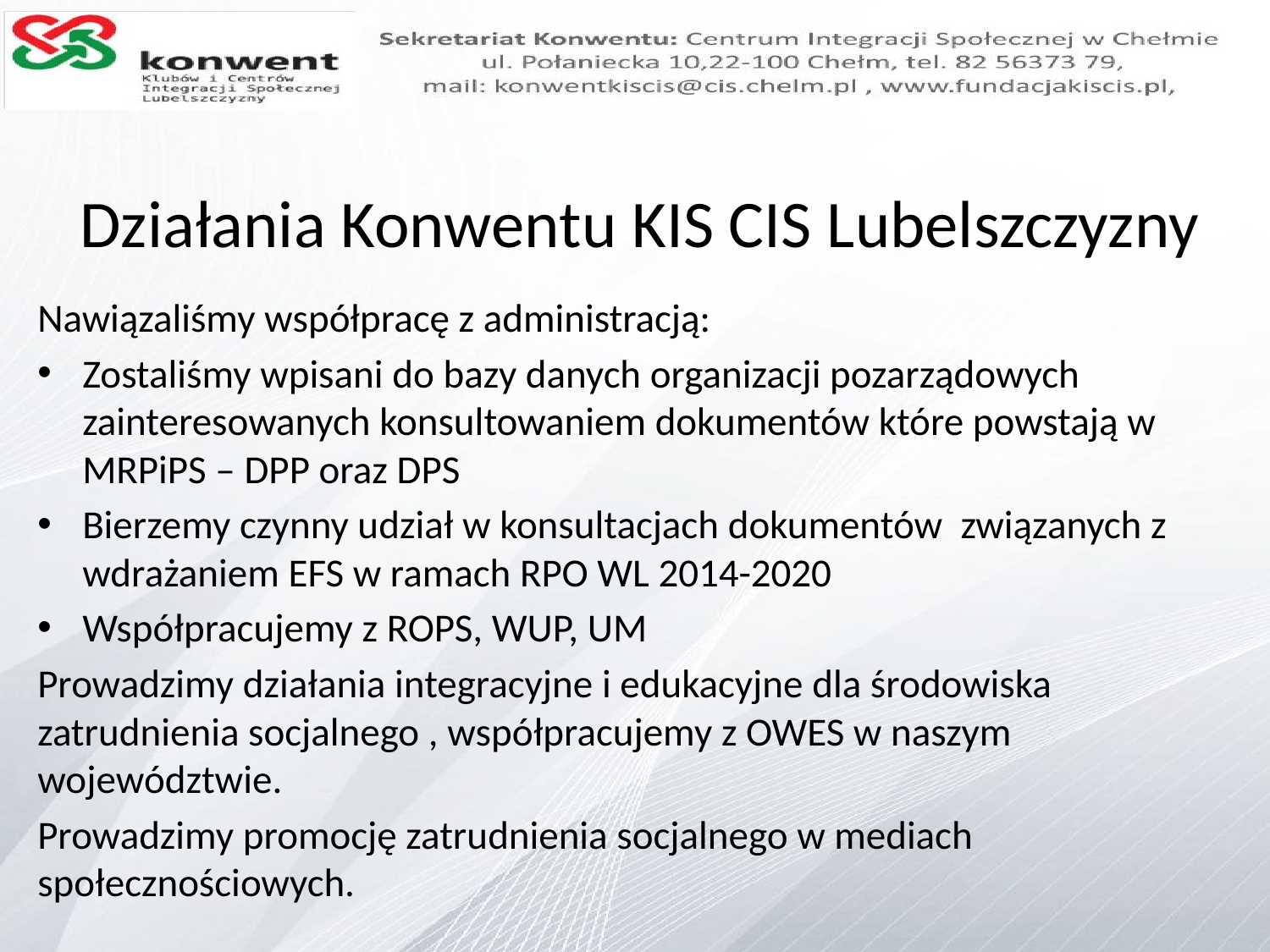

# Działania Konwentu KIS CIS Lubelszczyzny
Nawiązaliśmy współpracę z administracją:
Zostaliśmy wpisani do bazy danych organizacji pozarządowych zainteresowanych konsultowaniem dokumentów które powstają w MRPiPS – DPP oraz DPS
Bierzemy czynny udział w konsultacjach dokumentów  związanych z wdrażaniem EFS w ramach RPO WL 2014-2020
Współpracujemy z ROPS, WUP, UM
Prowadzimy działania integracyjne i edukacyjne dla środowiska zatrudnienia socjalnego , współpracujemy z OWES w naszym województwie.
Prowadzimy promocję zatrudnienia socjalnego w mediach społecznościowych.